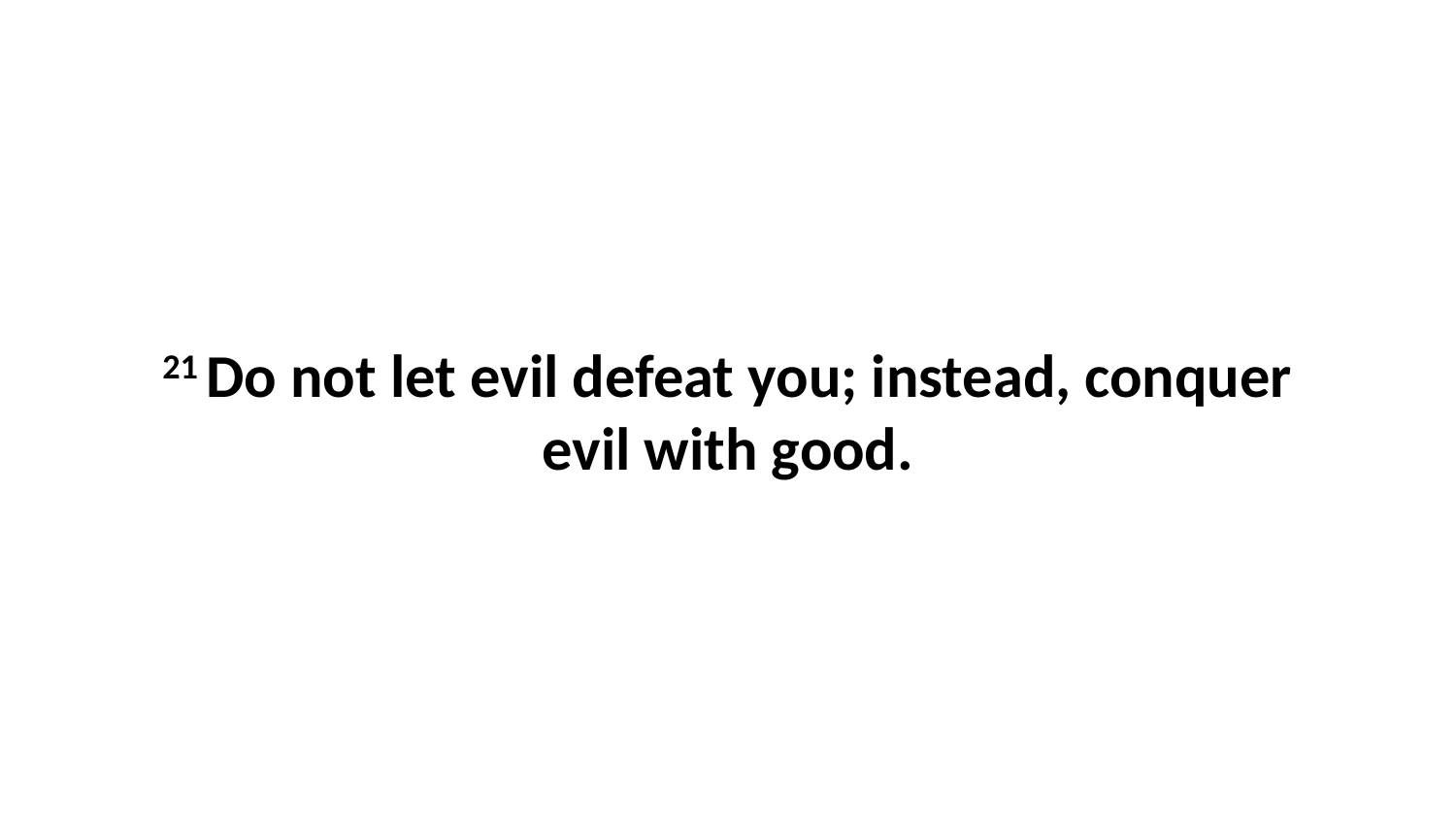

21 Do not let evil defeat you; instead, conquer evil with good.